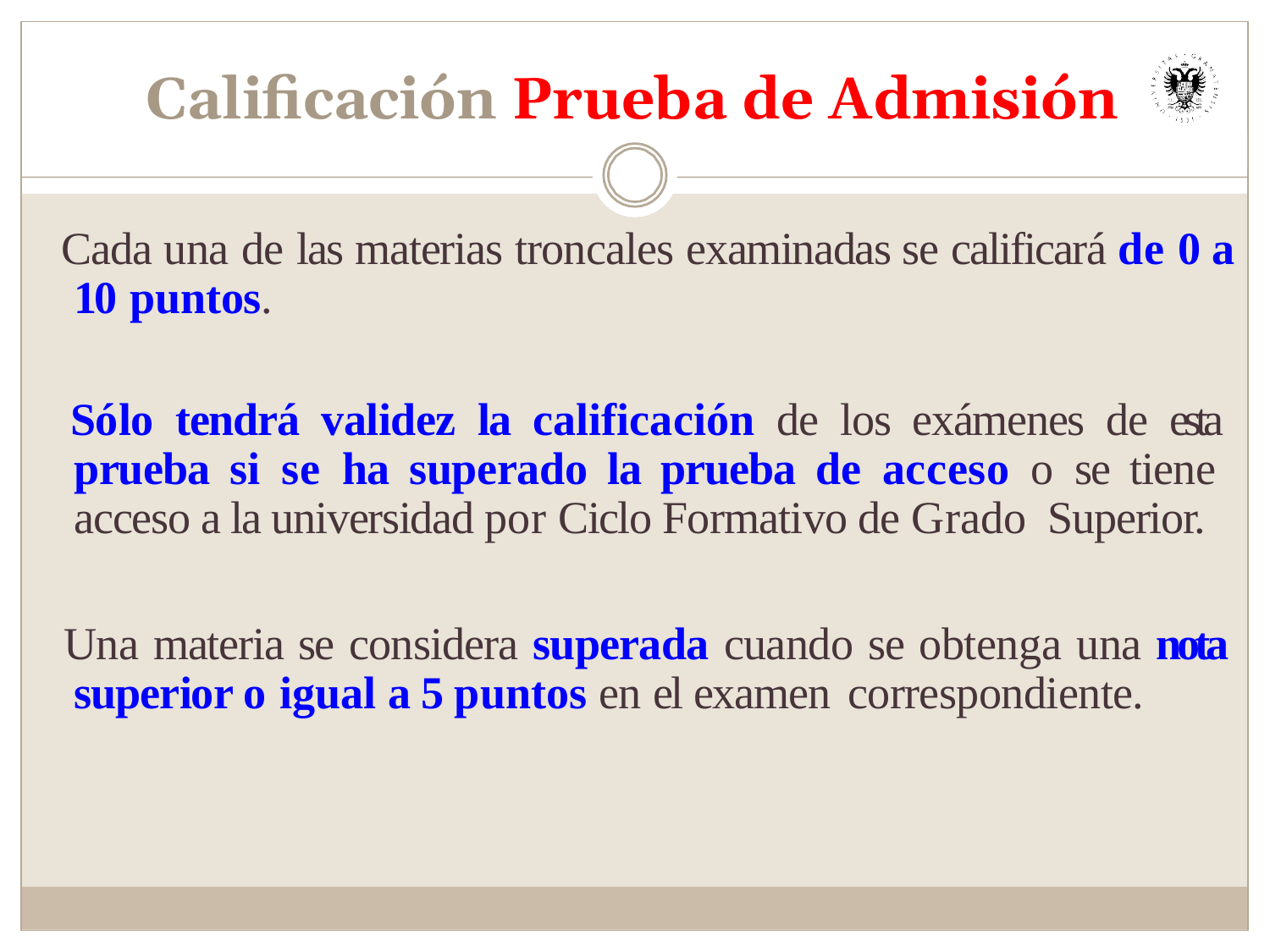

# Calificación Prueba de Admisión
  Cada una de las materias troncales examinadas se calificará de 0  a 10 puntos.

  Sólo tendrá validez la calificación de los exámenes de esta  prueba si se ha superado la prueba de acceso o se tiene  acceso a la universidad por Ciclo Formativo de Grado Superior.

  Una materia se considera superada cuando se obtenga una nota  superior o igual a 5 puntos en el examen correspondiente.